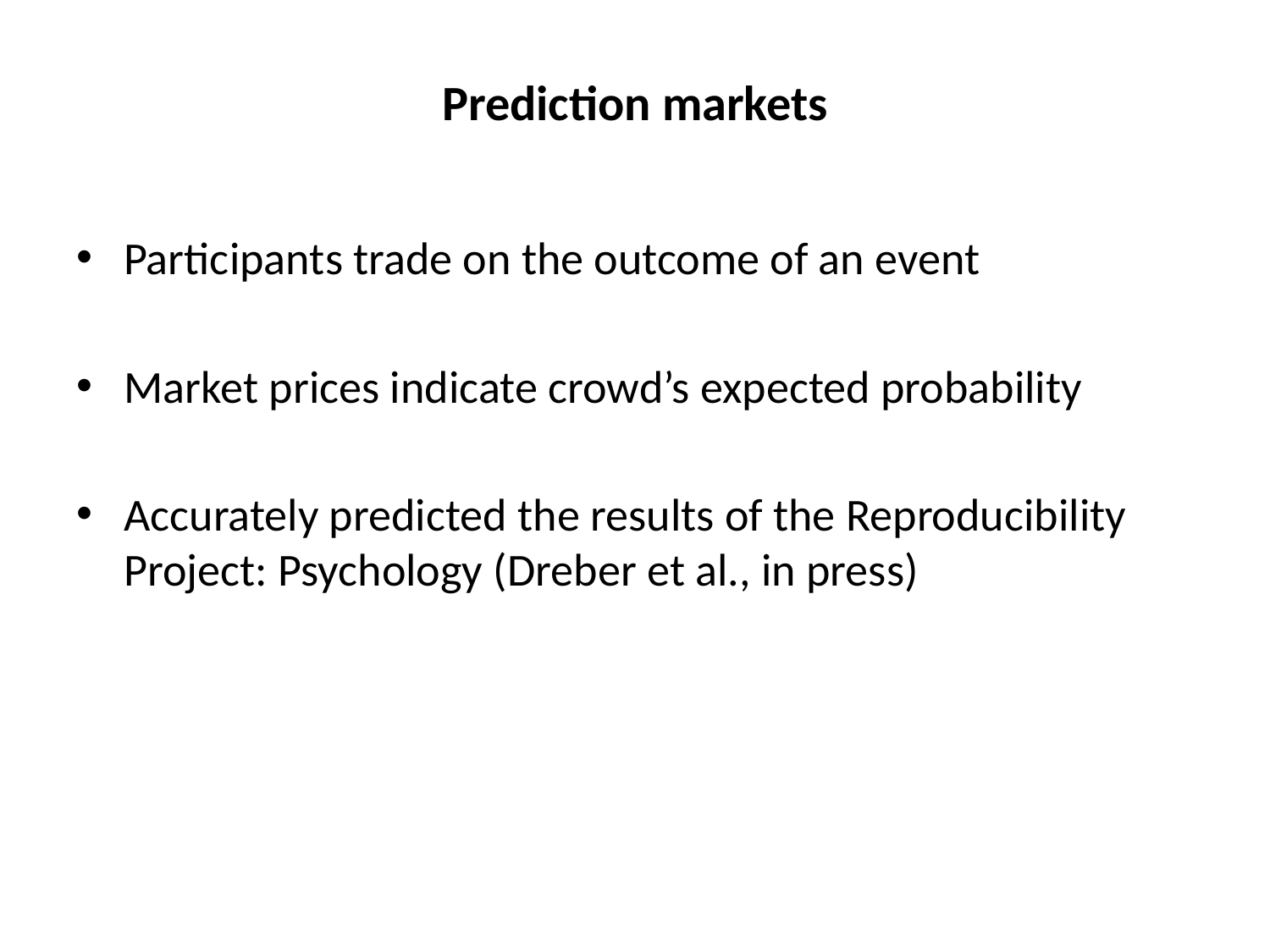

# Prediction markets
Participants trade on the outcome of an event

Market prices indicate crowd’s expected probability

Accurately predicted the results of the Reproducibility Project: Psychology (Dreber et al., in press)